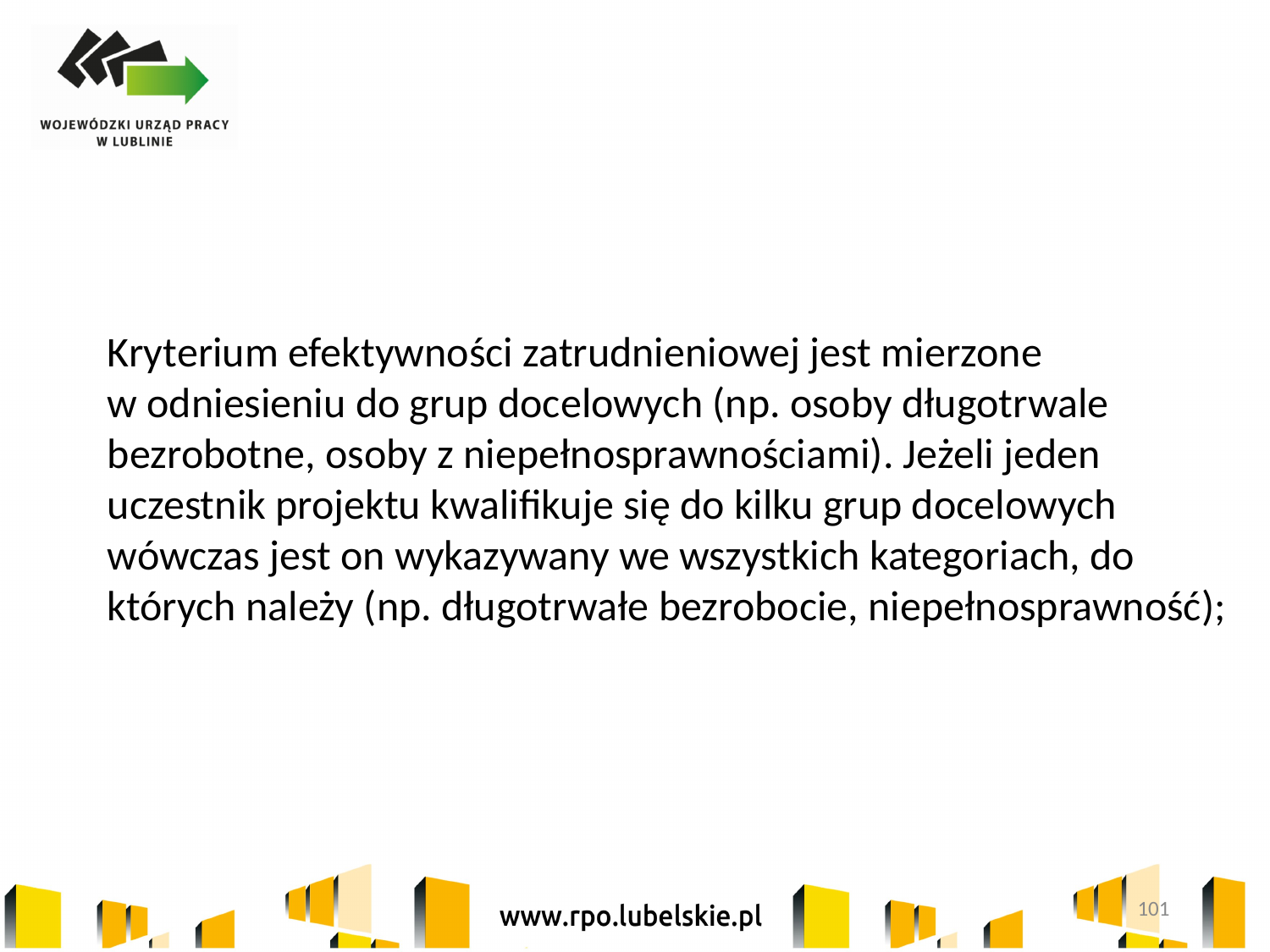

Kryterium efektywności zatrudnieniowej jest mierzone
w odniesieniu do grup docelowych (np. osoby długotrwale bezrobotne, osoby z niepełnosprawnościami). Jeżeli jeden uczestnik projektu kwalifikuje się do kilku grup docelowych wówczas jest on wykazywany we wszystkich kategoriach, do których należy (np. długotrwałe bezrobocie, niepełnosprawność);

101